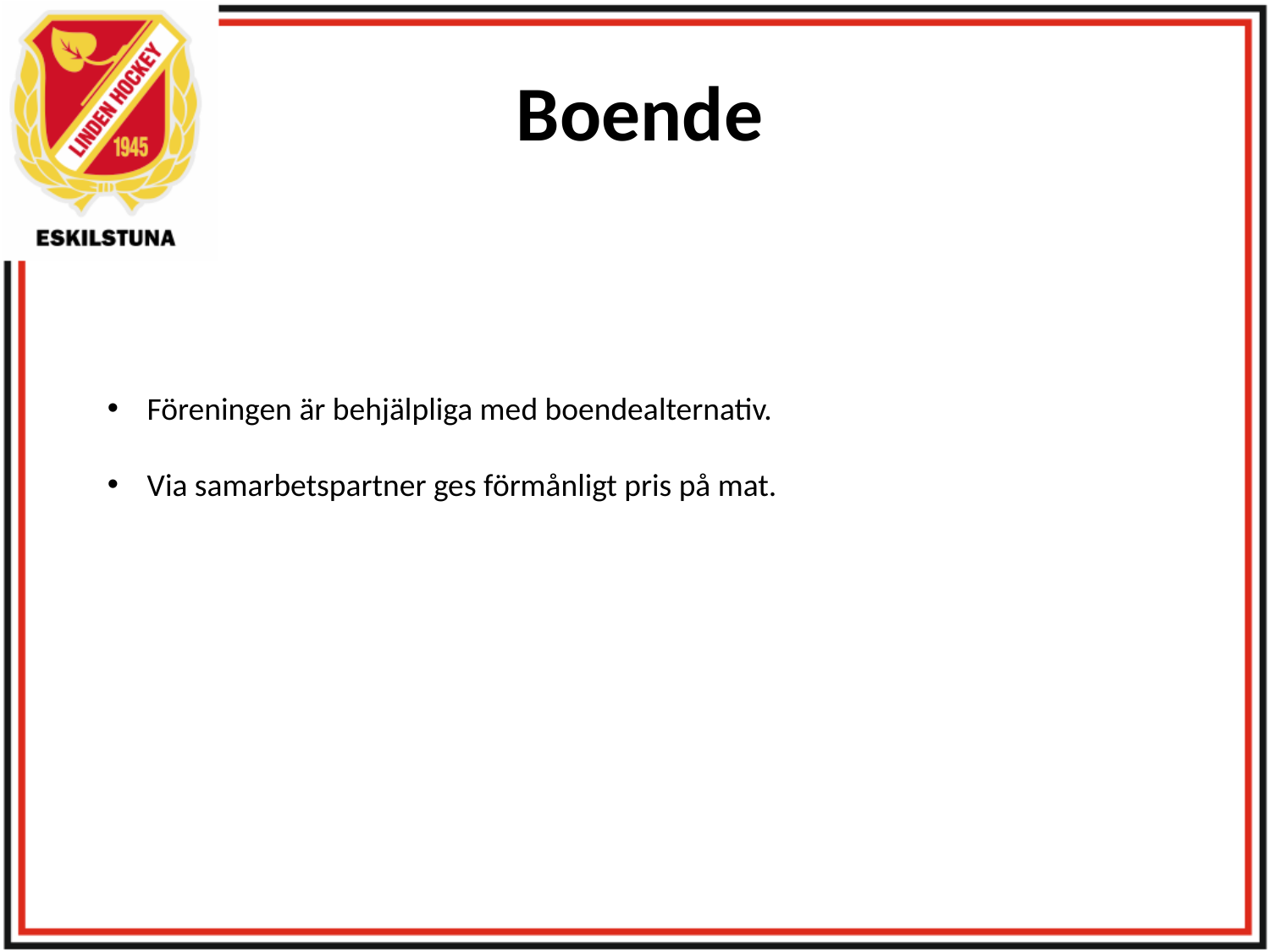

# Boende
Föreningen är behjälpliga med boendealternativ.

Via samarbetspartner ges förmånligt pris på mat.